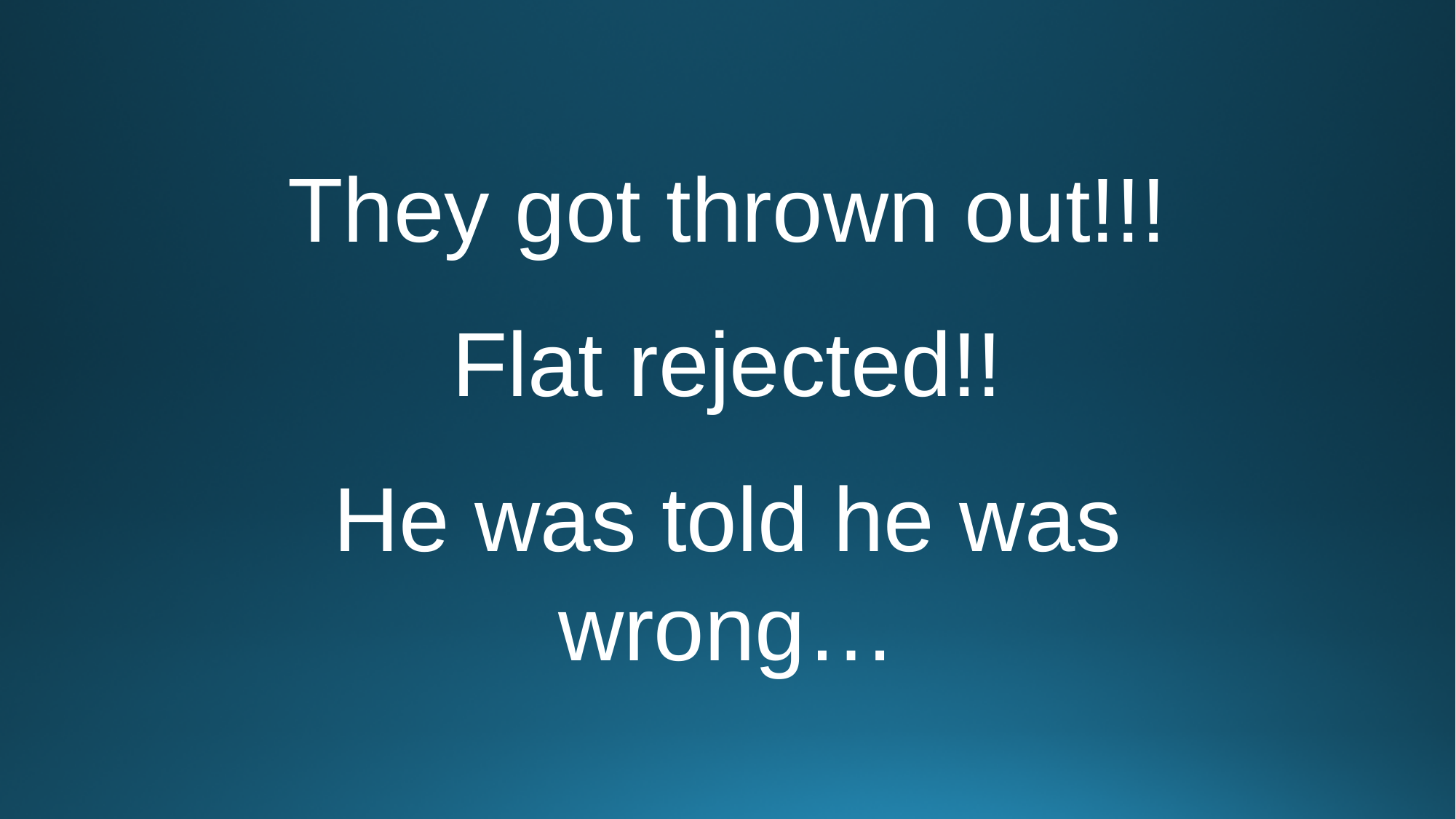

They got thrown out!!!
Flat rejected!!
He was told he was wrong…